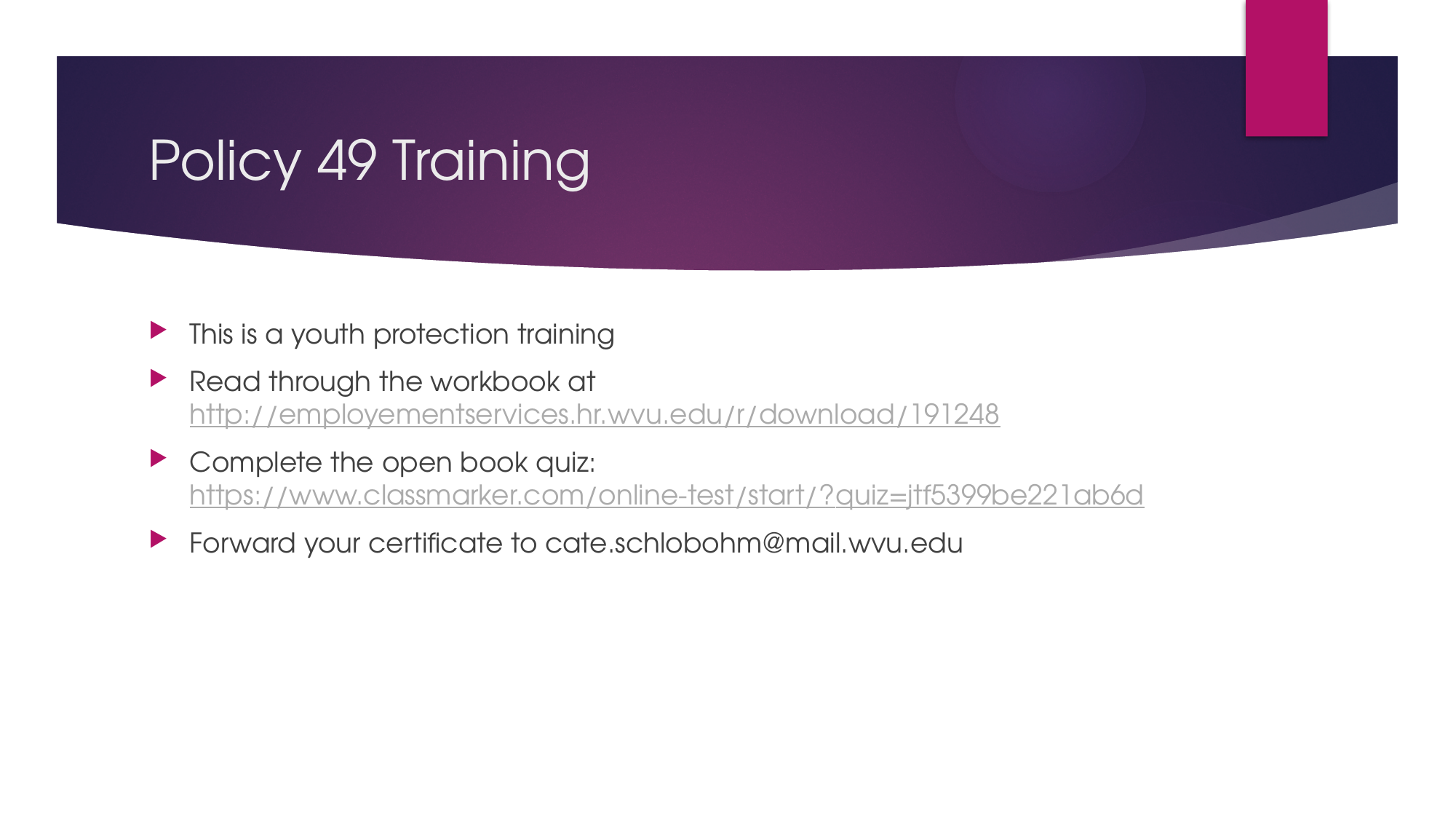

# Policy 49 Training
This is a youth protection training
Read through the workbook at http://employementservices.hr.wvu.edu/r/download/191248
Complete the open book quiz: https://www.classmarker.com/online-test/start/?quiz=jtf5399be221ab6d
Forward your certificate to cate.schlobohm@mail.wvu.edu